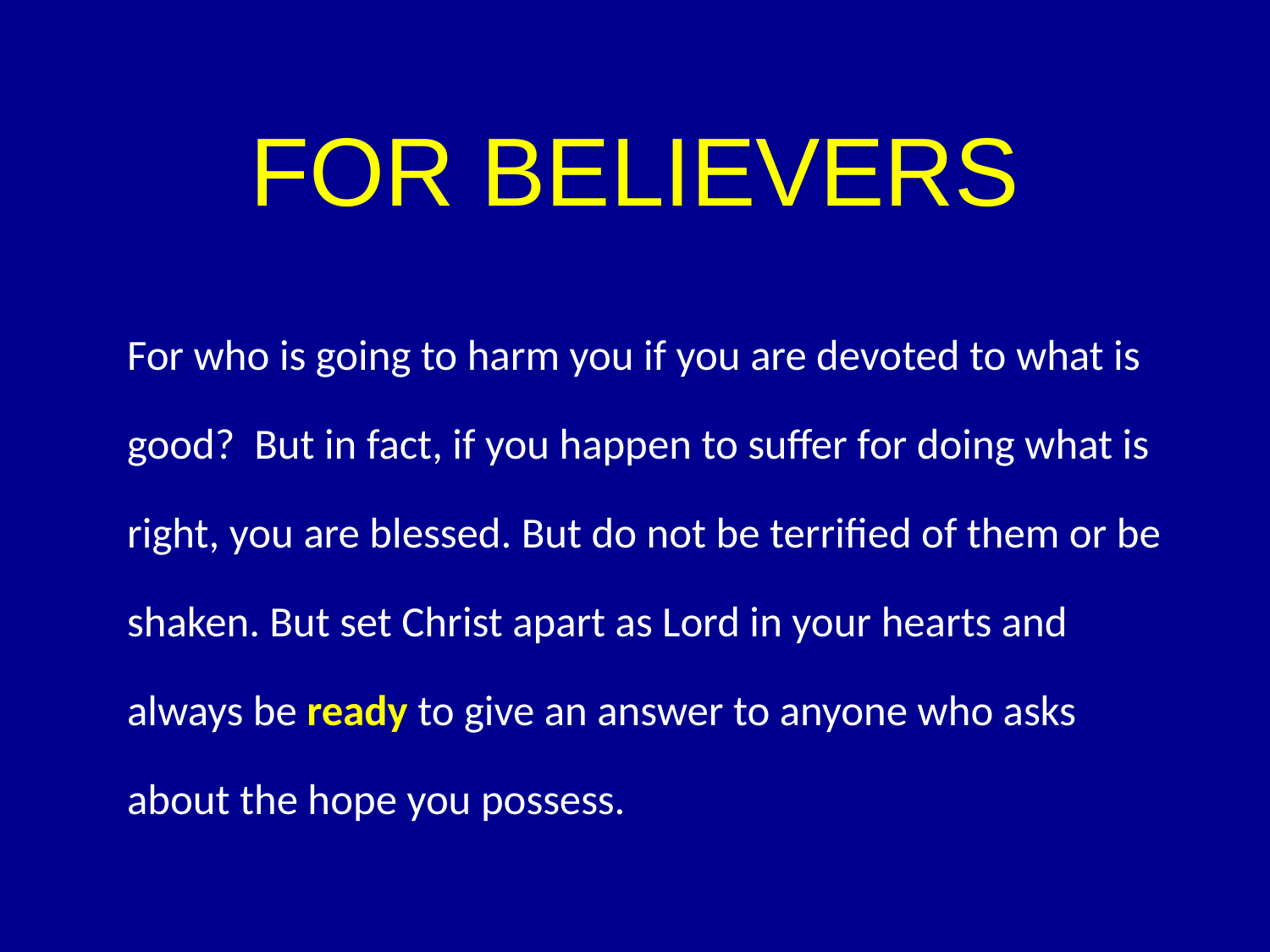

# For believers
For who is going to harm you if you are devoted to what is good?  But in fact, if you happen to suffer for doing what is right, you are blessed. But do not be terrified of them or be shaken. But set Christ apart as Lord in your hearts and always be ready to give an answer to anyone who asks about the hope you possess. Yet do it with courtesy and respect, keeping a good conscience, so that those who slander your good conduct in Christ may be put to shame when they accuse you.